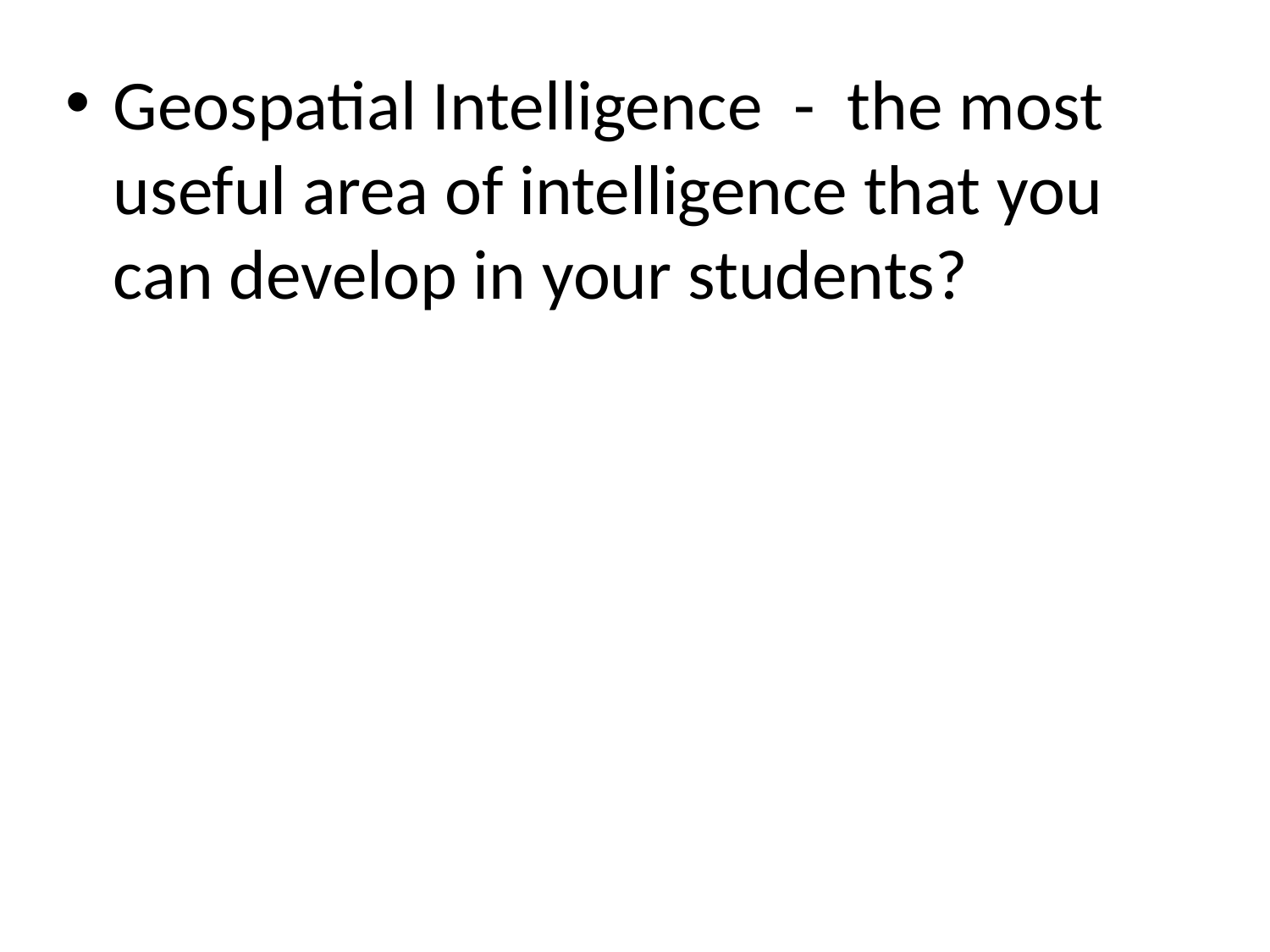

Geospatial Intelligence  -  the most useful area of intelligence that you can develop in your students?